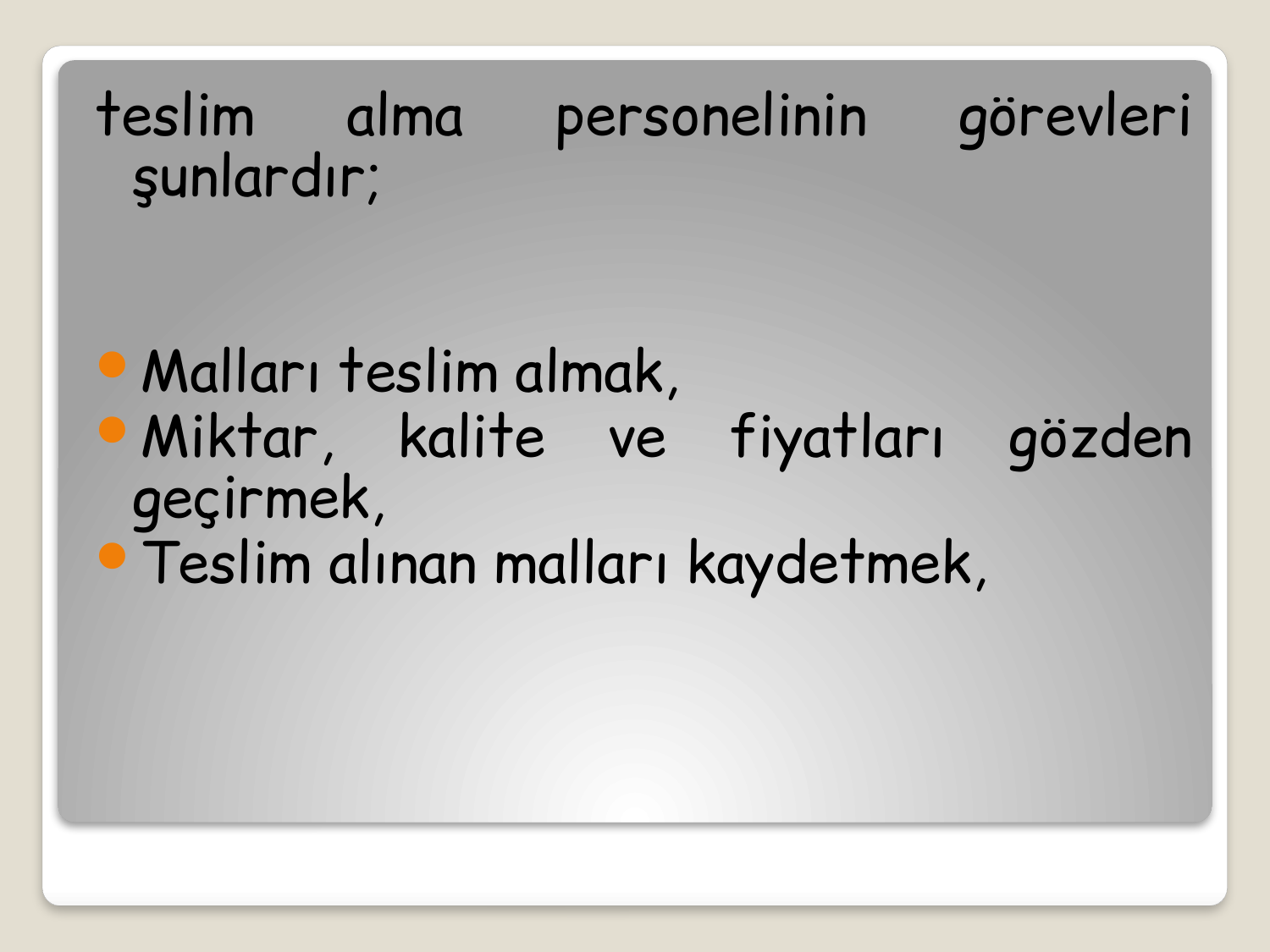

teslim alma personelinin görevleri şunlardır;

Malları teslim almak,
Miktar, kalite ve fiyatları gözden geçirmek,
Teslim alınan malları kaydetmek,